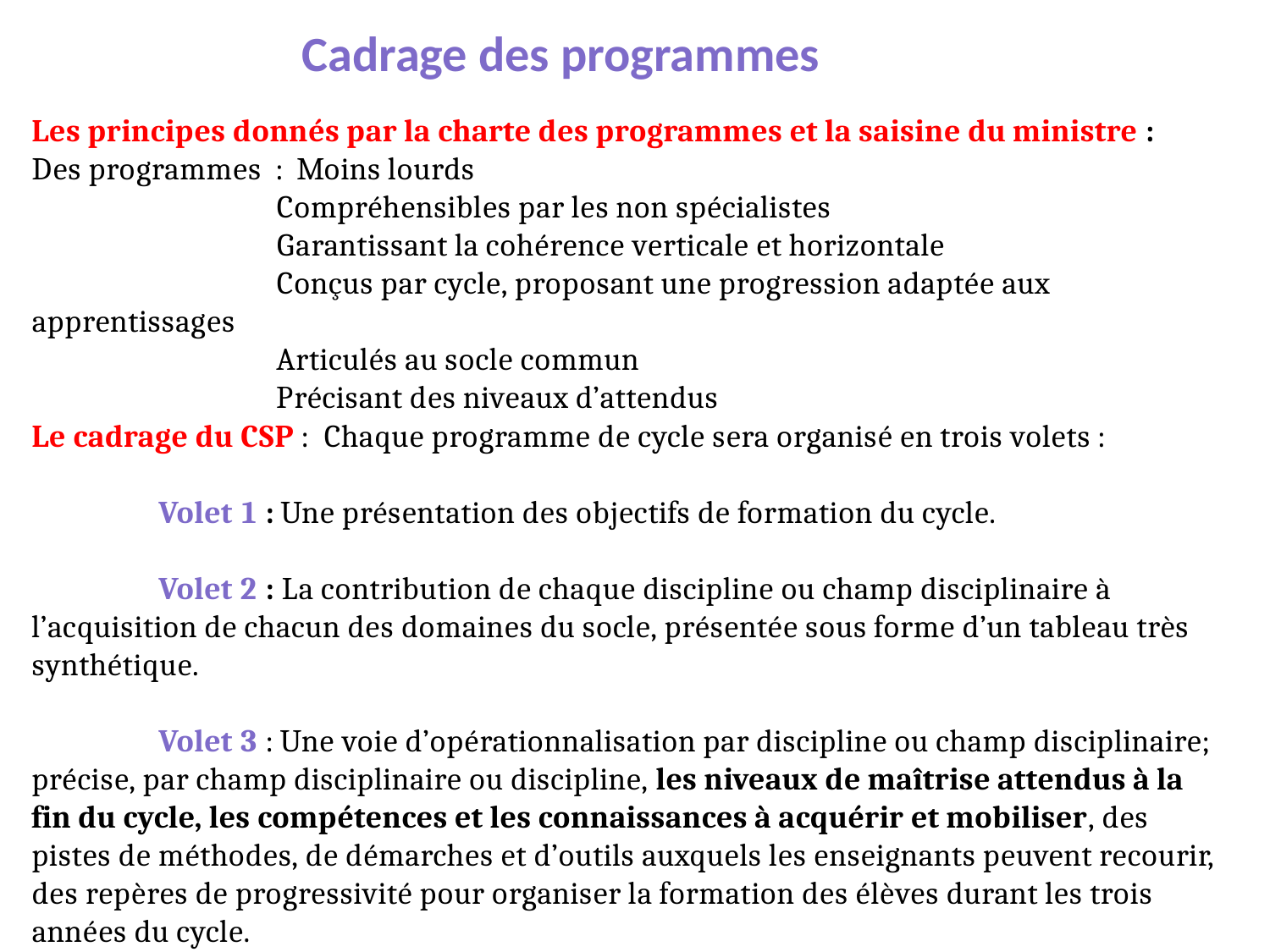

# Cadrage des programmes
Les principes donnés par la charte des programmes et la saisine du ministre :
Des programmes  :  Moins lourds
                                   Compréhensibles par les non spécialistes
                                   Garantissant la cohérence verticale et horizontale
                                   Conçus par cycle, proposant une progression adaptée aux apprentissages
                                   Articulés au socle commun
                                   Précisant des niveaux d’attendus
Le cadrage du CSP :  Chaque programme de cycle sera organisé en trois volets :

	Volet 1 : Une présentation des objectifs de formation du cycle.

 	Volet 2 : La contribution de chaque discipline ou champ disciplinaire à l’acquisition de chacun des domaines du socle, présentée sous forme d’un tableau très synthétique.

	Volet 3 : Une voie d’opérationnalisation par discipline ou champ disciplinaire; précise, par champ disciplinaire ou discipline, les niveaux de maîtrise attendus à la fin du cycle, les compétences et les connaissances à acquérir et mobiliser, des pistes de méthodes, de démarches et d’outils auxquels les enseignants peuvent recourir, des repères de progressivité pour organiser la formation des élèves durant les trois années du cycle.